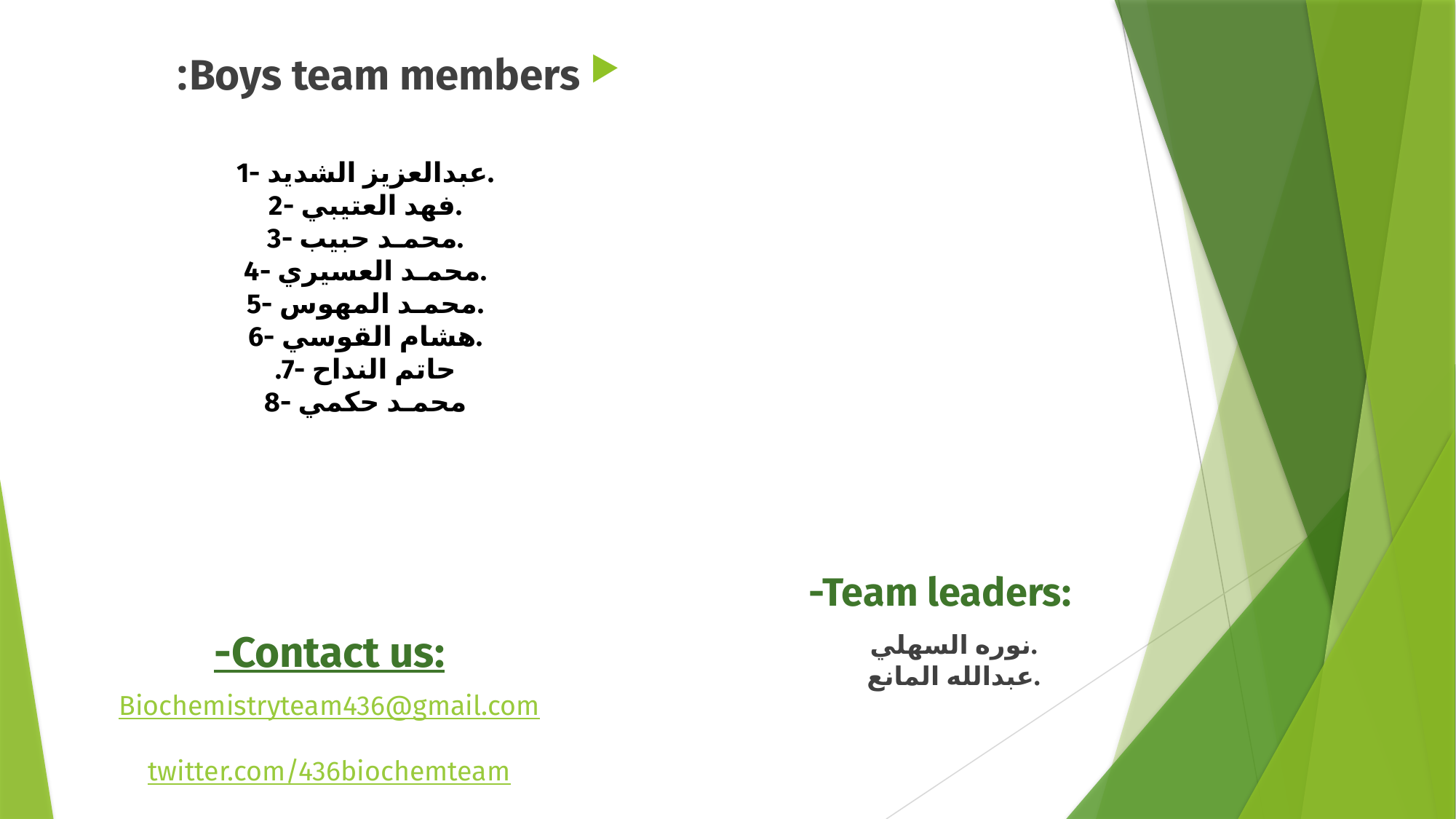

Boys team members:

1- عبدالعزيز الشديد.
2- فهد العتيبي.
3- محمـد حبيب.
4- محمـد العسيري.
5- محمـد المهوس.
6- هشام القوسي.
.7- حاتم النداح
8- محمـد حكمي

-Team leaders:

نوره السهلي.
عبدالله المانع.
-Contact us:

Biochemistryteam436@gmail.com

twitter.com/436biochemteam